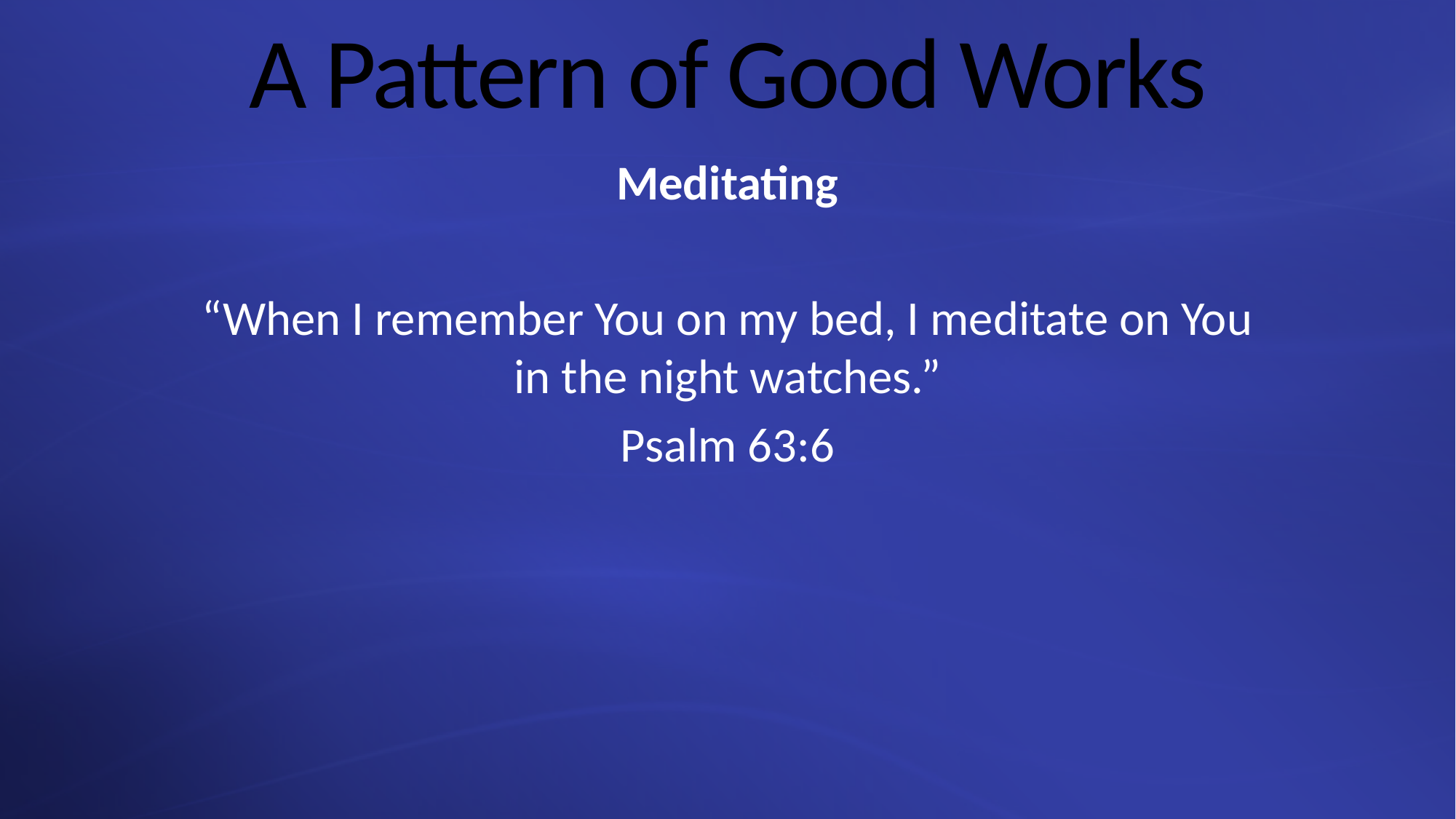

# A Pattern of Good Works
Meditating

“When I remember You on my bed, I meditate on You in the night watches.”
Psalm 63:6